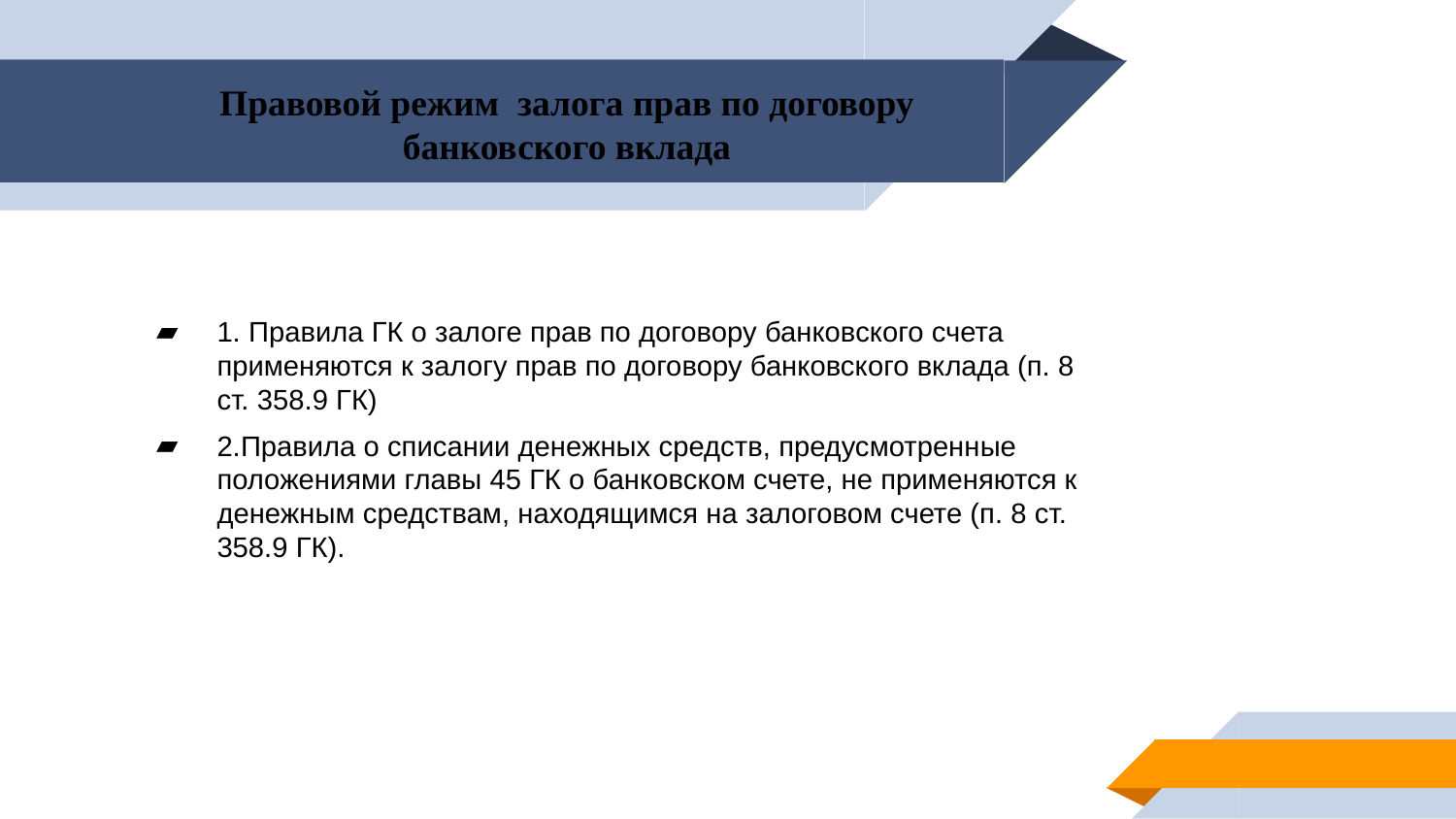

Правовой режим  залога прав по договору банковского вклада
1. Правила ГК о залоге прав по договору банковского счета  применяются к залогу прав по договору банковского вклада (п. 8 ст. 358.9 ГК)
2.Правила о списании денежных средств, предусмотренные положениями главы 45 ГК о банковском счете, не применяются к денежным средствам, находящимся на залоговом счете (п. 8 ст. 358.9 ГК).